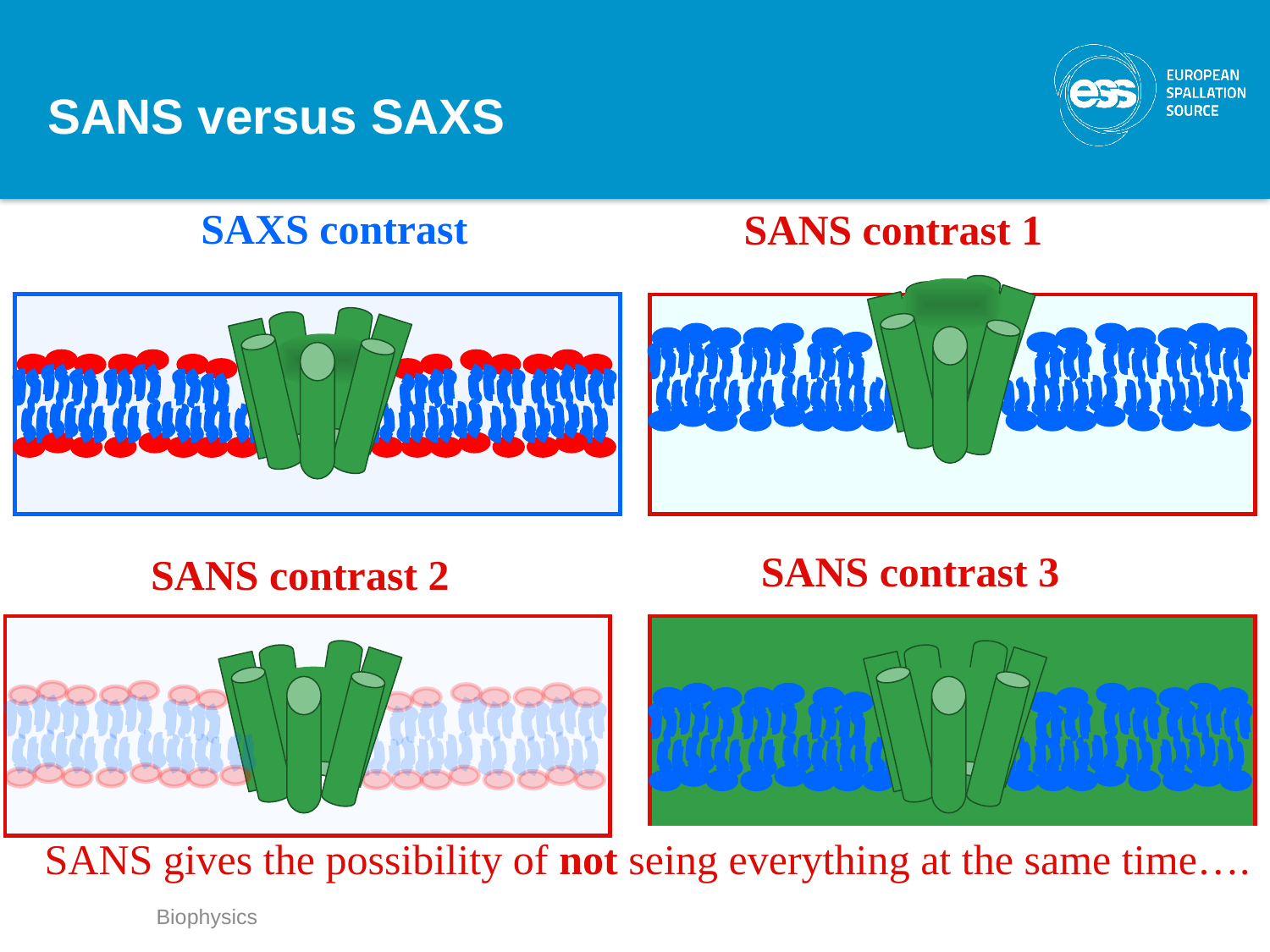

# SANS versus SAXS
SAXS contrast

SANS contrast 1

SANS contrast 3
SANS contrast 2

SANS gives the possibility of not seing everything at the same time….
Biophysics